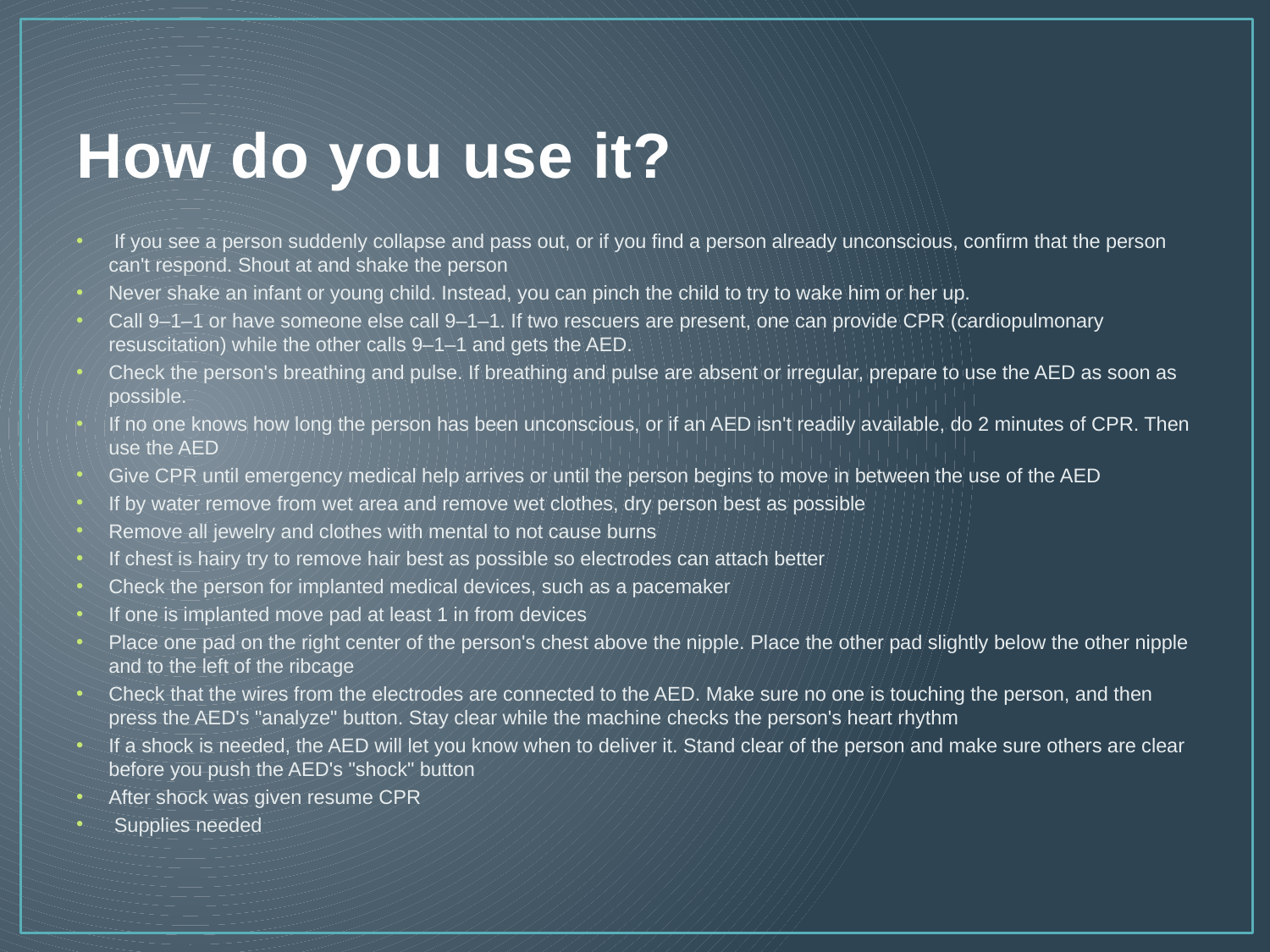

# How do you use it?
 If you see a person suddenly collapse and pass out, or if you find a person already unconscious, confirm that the person can't respond. Shout at and shake the person
Never shake an infant or young child. Instead, you can pinch the child to try to wake him or her up.
Call 9–1–1 or have someone else call 9–1–1. If two rescuers are present, one can provide CPR (cardiopulmonary resuscitation) while the other calls 9–1–1 and gets the AED.
Check the person's breathing and pulse. If breathing and pulse are absent or irregular, prepare to use the AED as soon as possible.
If no one knows how long the person has been unconscious, or if an AED isn't readily available, do 2 minutes of CPR. Then use the AED
Give CPR until emergency medical help arrives or until the person begins to move in between the use of the AED
If by water remove from wet area and remove wet clothes, dry person best as possible
Remove all jewelry and clothes with mental to not cause burns
If chest is hairy try to remove hair best as possible so electrodes can attach better
Check the person for implanted medical devices, such as a pacemaker
If one is implanted move pad at least 1 in from devices
Place one pad on the right center of the person's chest above the nipple. Place the other pad slightly below the other nipple and to the left of the ribcage
Check that the wires from the electrodes are connected to the AED. Make sure no one is touching the person, and then press the AED's "analyze" button. Stay clear while the machine checks the person's heart rhythm
If a shock is needed, the AED will let you know when to deliver it. Stand clear of the person and make sure others are clear before you push the AED's "shock" button
After shock was given resume CPR
 Supplies needed